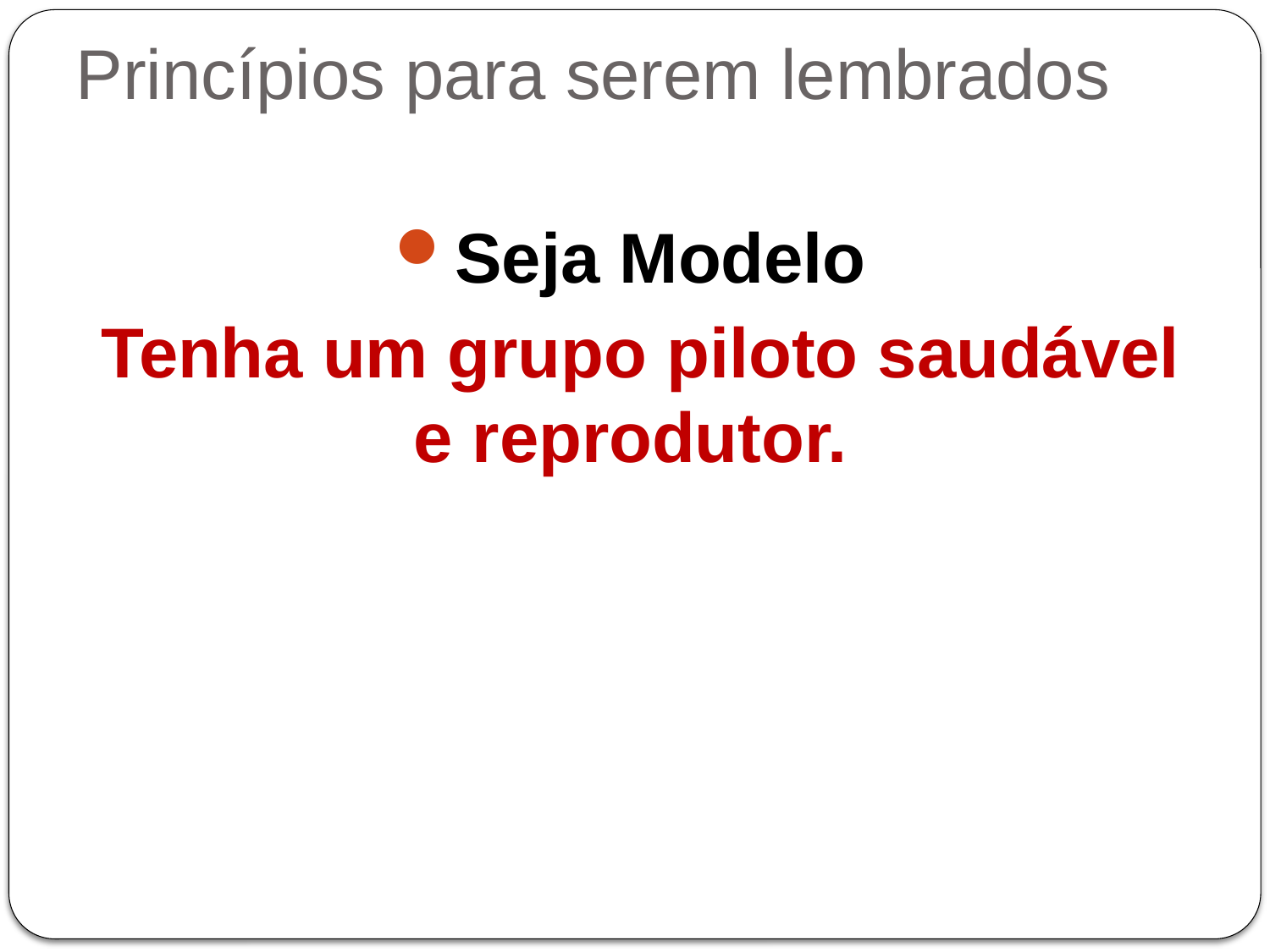

# Princípios para serem lembrados
Seja Modelo
 Tenha um grupo piloto saudável e reprodutor.